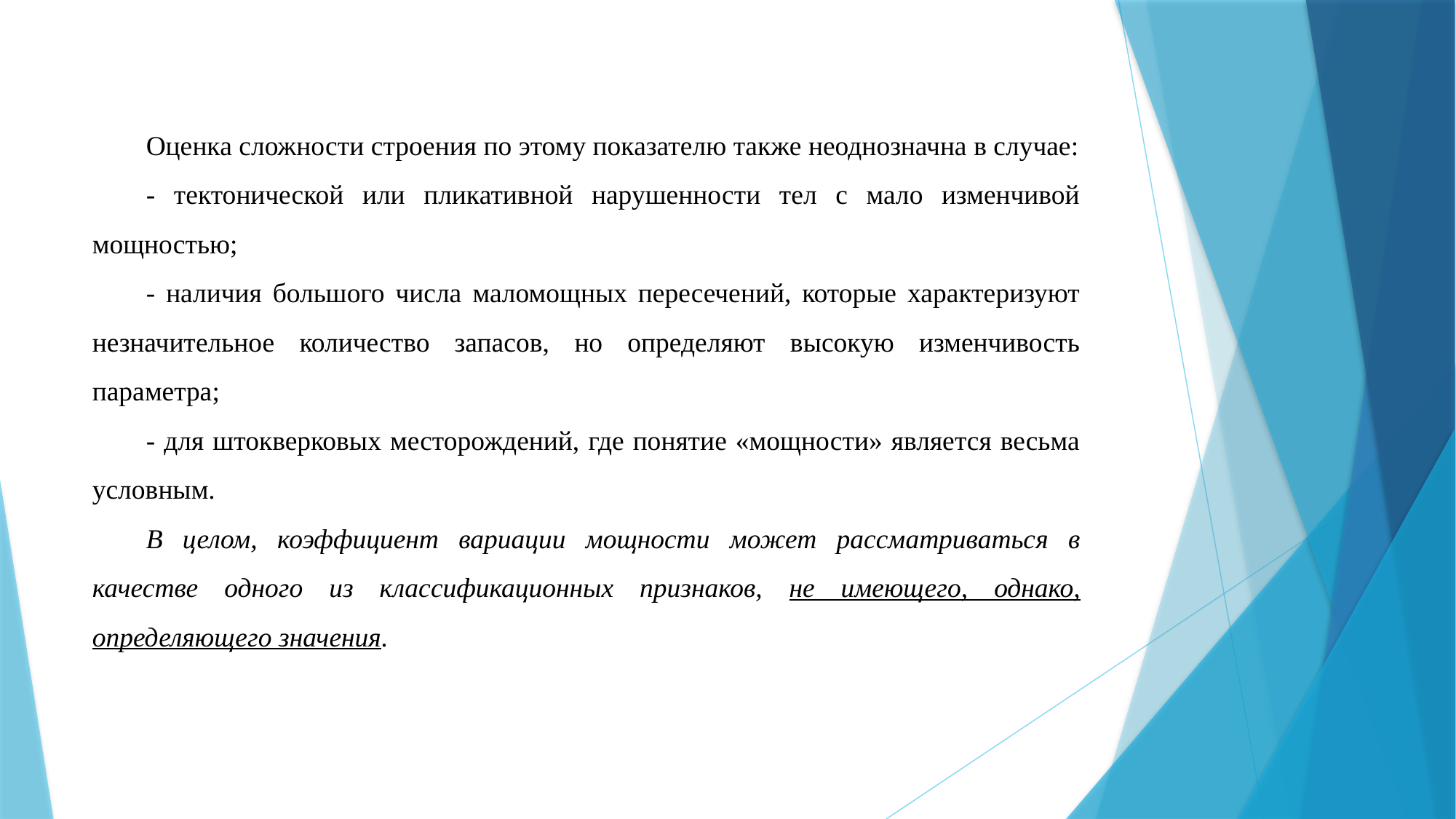

Оценка сложности строения по этому показателю также неоднозначна в случае:
- тектонической или пликативной нарушенности тел с мало изменчивой мощностью;
- наличия большого числа маломощных пересечений, которые характеризуют незначительное количество запасов, но определяют высокую изменчивость параметра;
- для штокверковых месторождений, где понятие «мощности» является весьма условным.
В целом, коэффициент вариации мощности может рассматриваться в качестве одного из классификационных признаков, не имеющего, однако, определяющего значения.